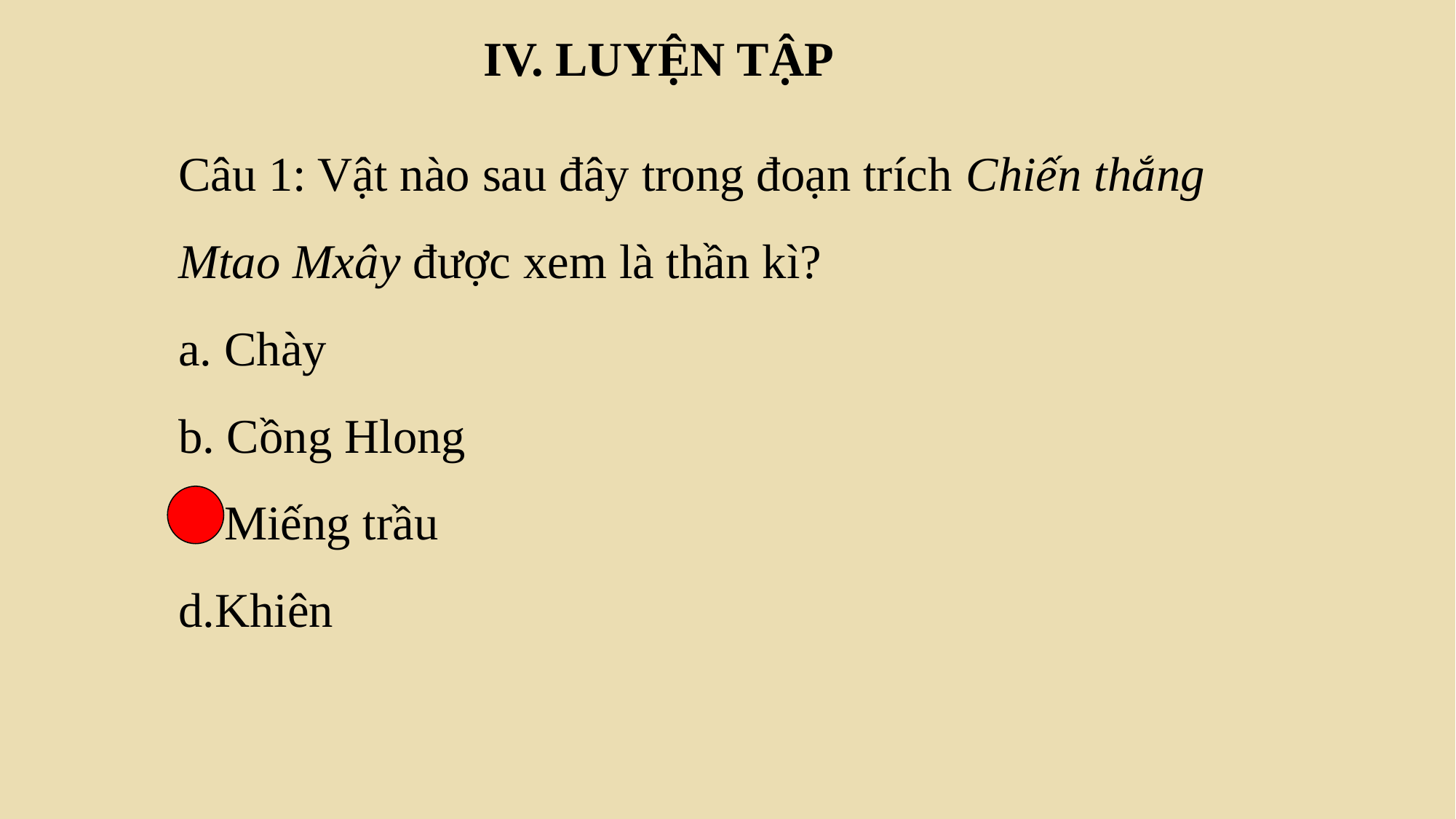

IV. LUYỆN TẬP
Câu 1: Vật nào sau đây trong đoạn trích Chiến thắng Mtao Mxây được xem là thần kì?
a. Chày
b. Cồng Hlong
c. Miếng trầu
d.Khiên